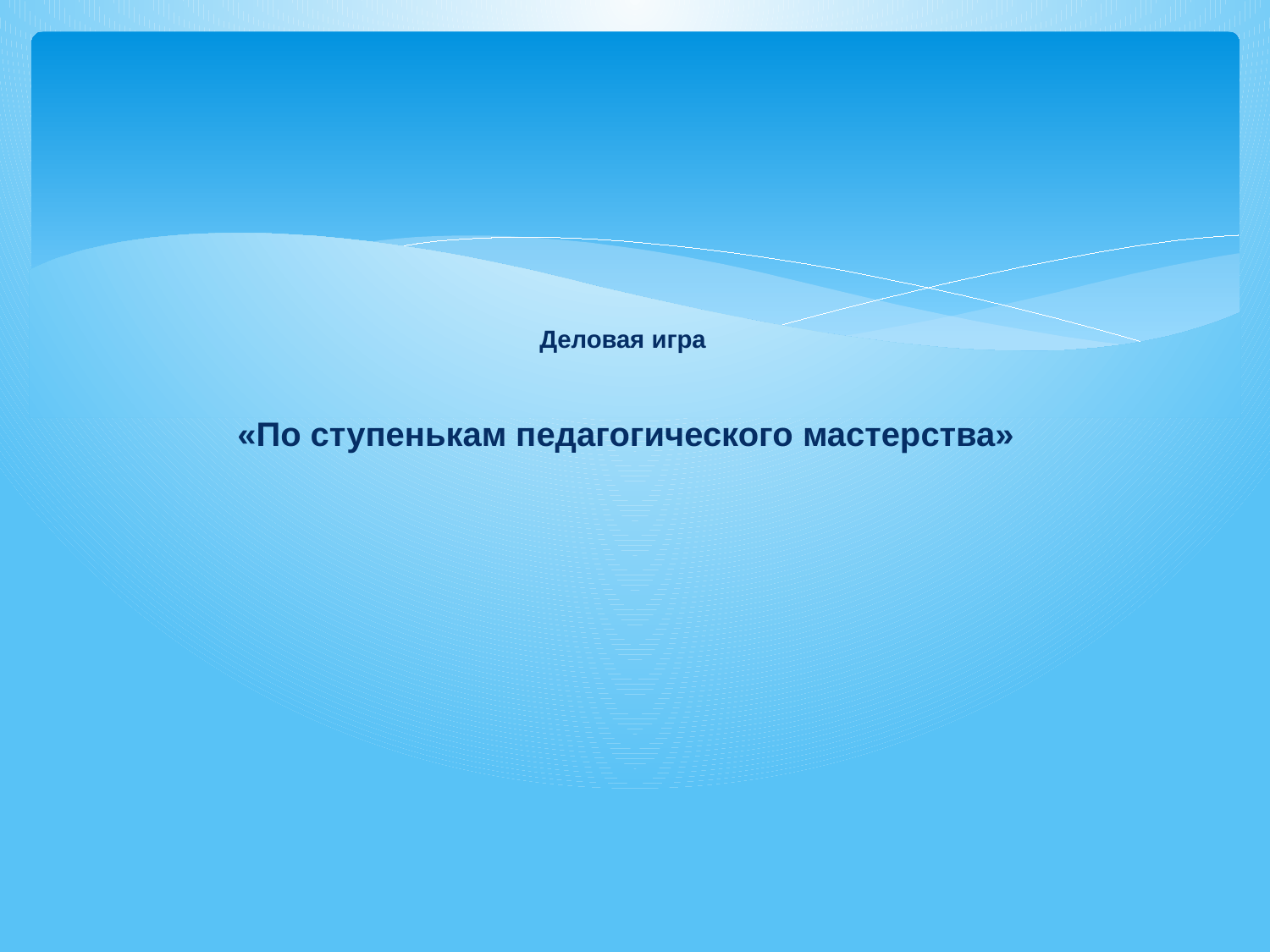

# Деловая игра «По ступенькам педагогического мастерства»